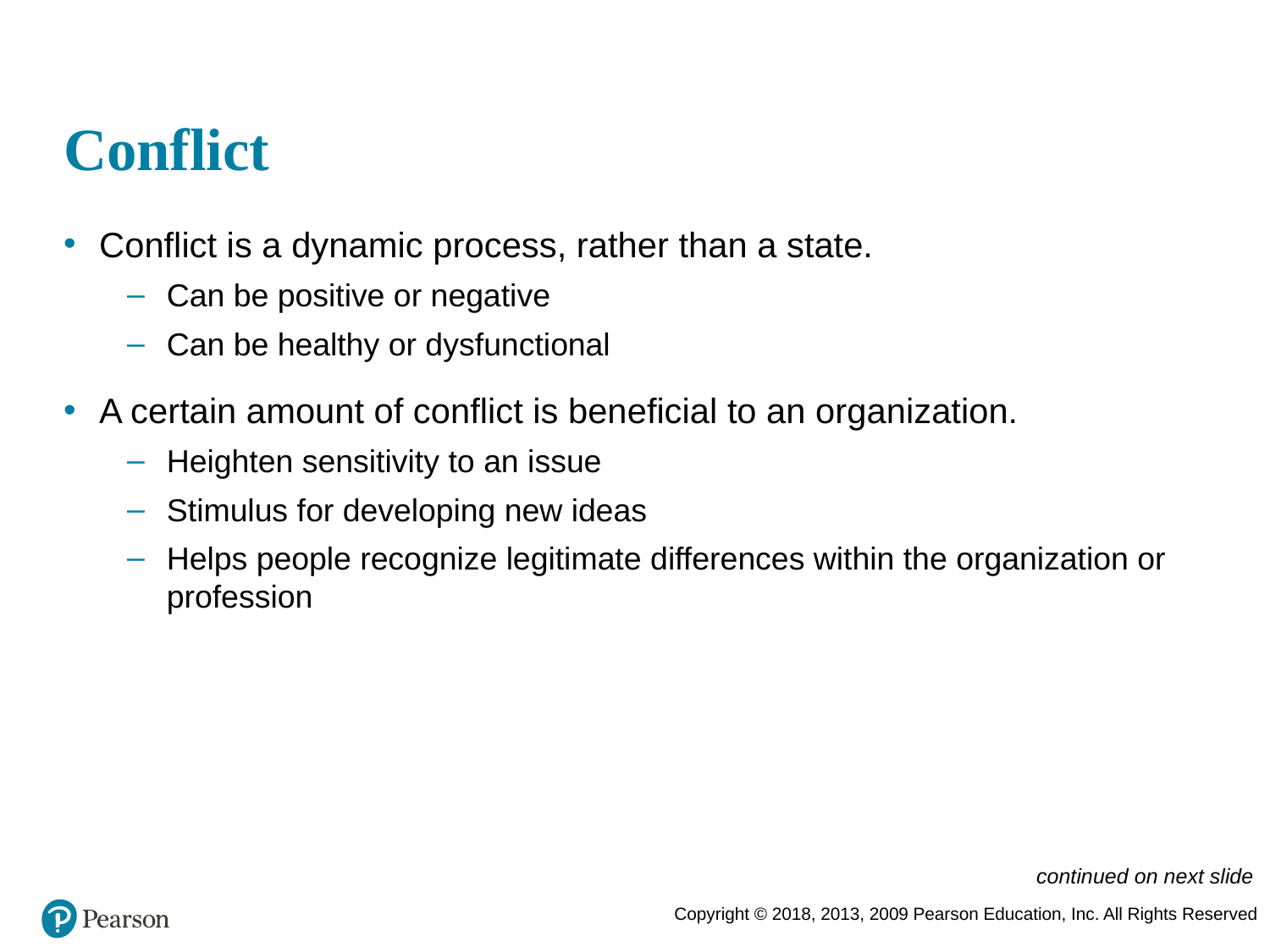

# Conflict
Conflict is a dynamic process, rather than a state.
Can be positive or negative
Can be healthy or dysfunctional
A certain amount of conflict is beneficial to an organization.
Heighten sensitivity to an issue
Stimulus for developing new ideas
Helps people recognize legitimate differences within the organization or profession
continued on next slide